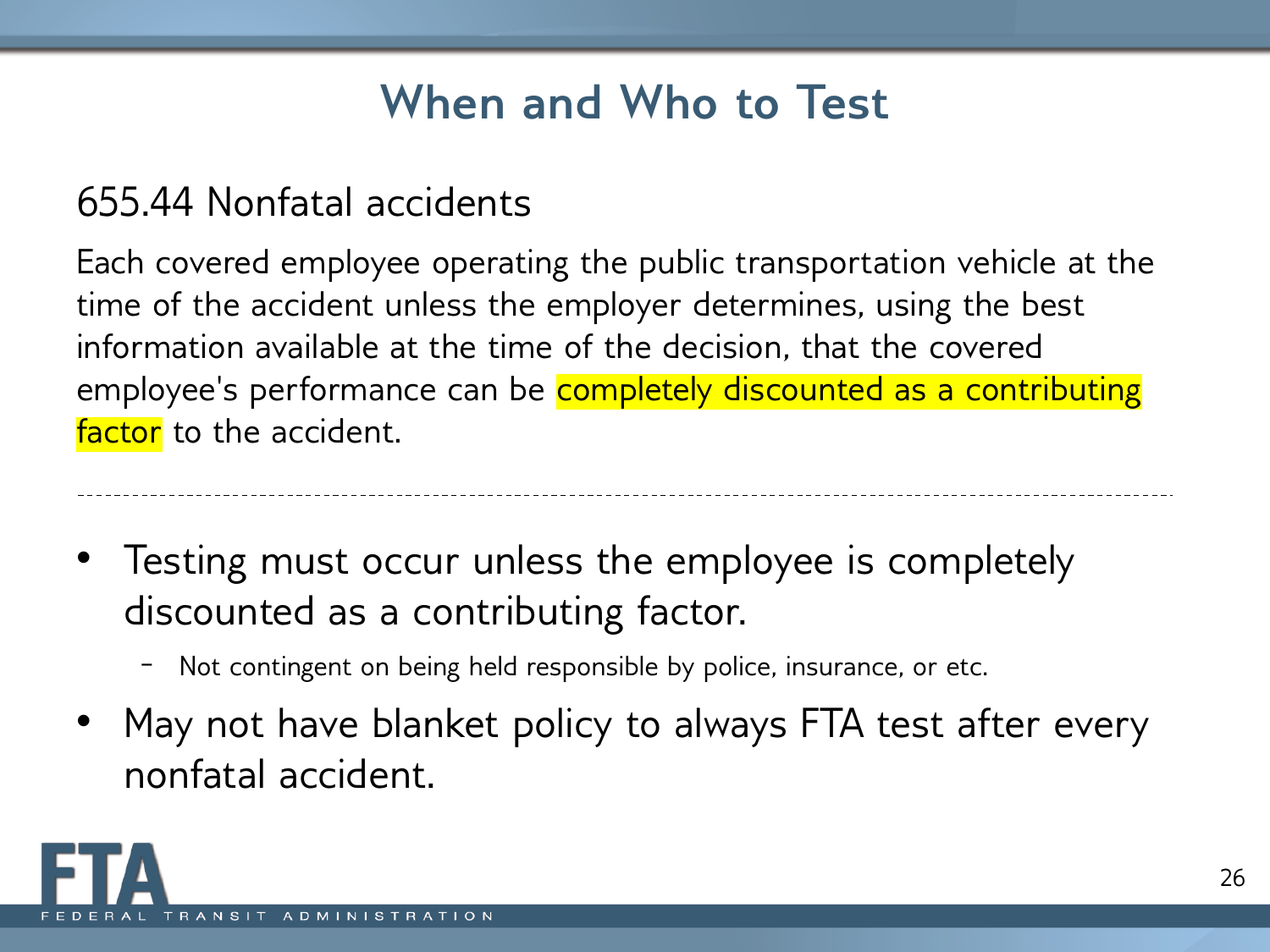

# When and Who to Test
655.44 Nonfatal accidents
Each covered employee operating the public transportation vehicle at the time of the accident unless the employer determines, using the best information available at the time of the decision, that the covered employee's performance can be completely discounted as a contributing factor to the accident.

Testing must occur unless the employee is completely discounted as a contributing factor.
Not contingent on being held responsible by police, insurance, or etc.
May not have blanket policy to always FTA test after every nonfatal accident.